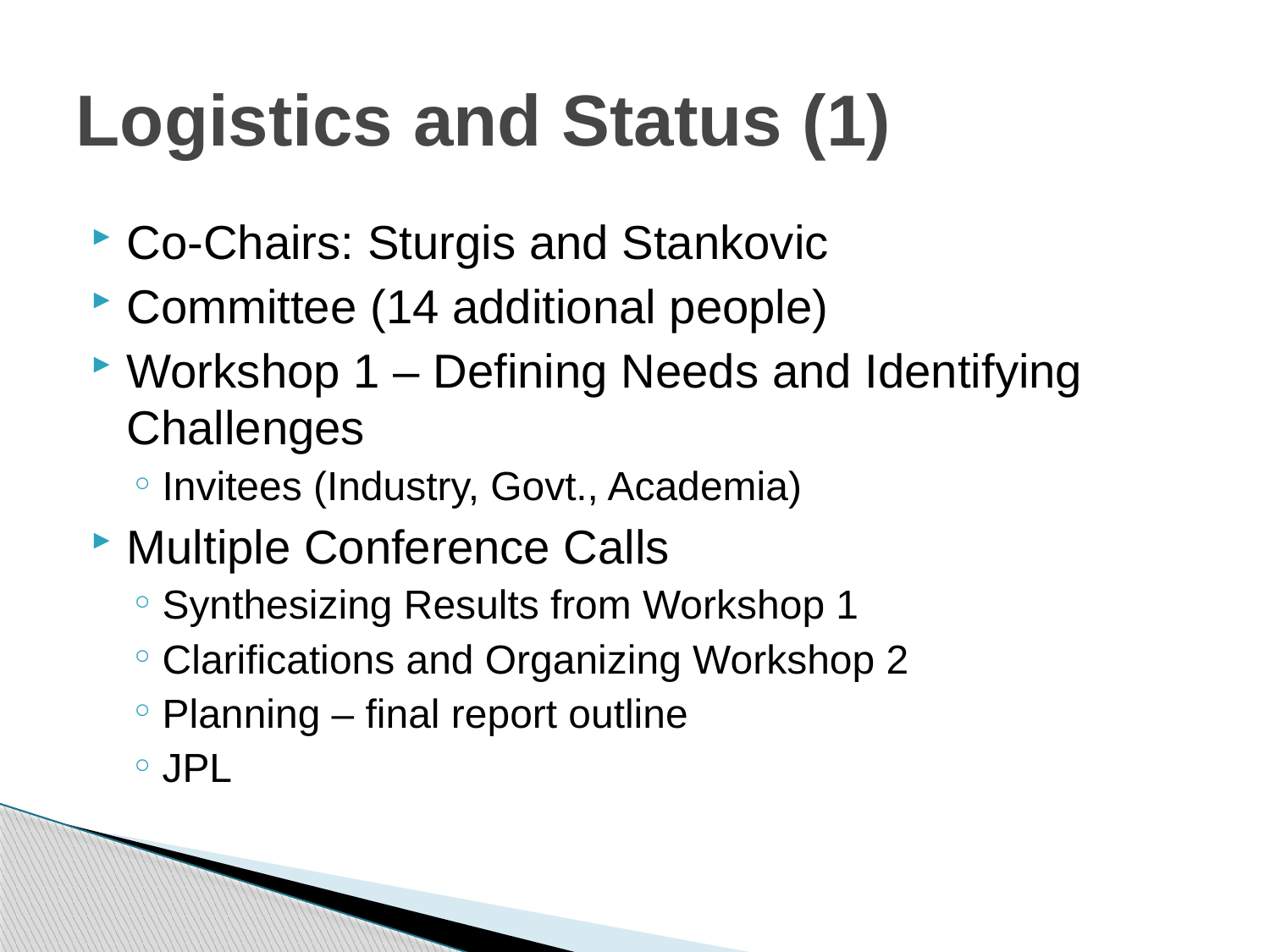

# Logistics and Status (1)
Co-Chairs: Sturgis and Stankovic
Committee (14 additional people)
Workshop 1 – Defining Needs and Identifying Challenges
Invitees (Industry, Govt., Academia)
Multiple Conference Calls
Synthesizing Results from Workshop 1
Clarifications and Organizing Workshop 2
Planning – final report outline
JPL